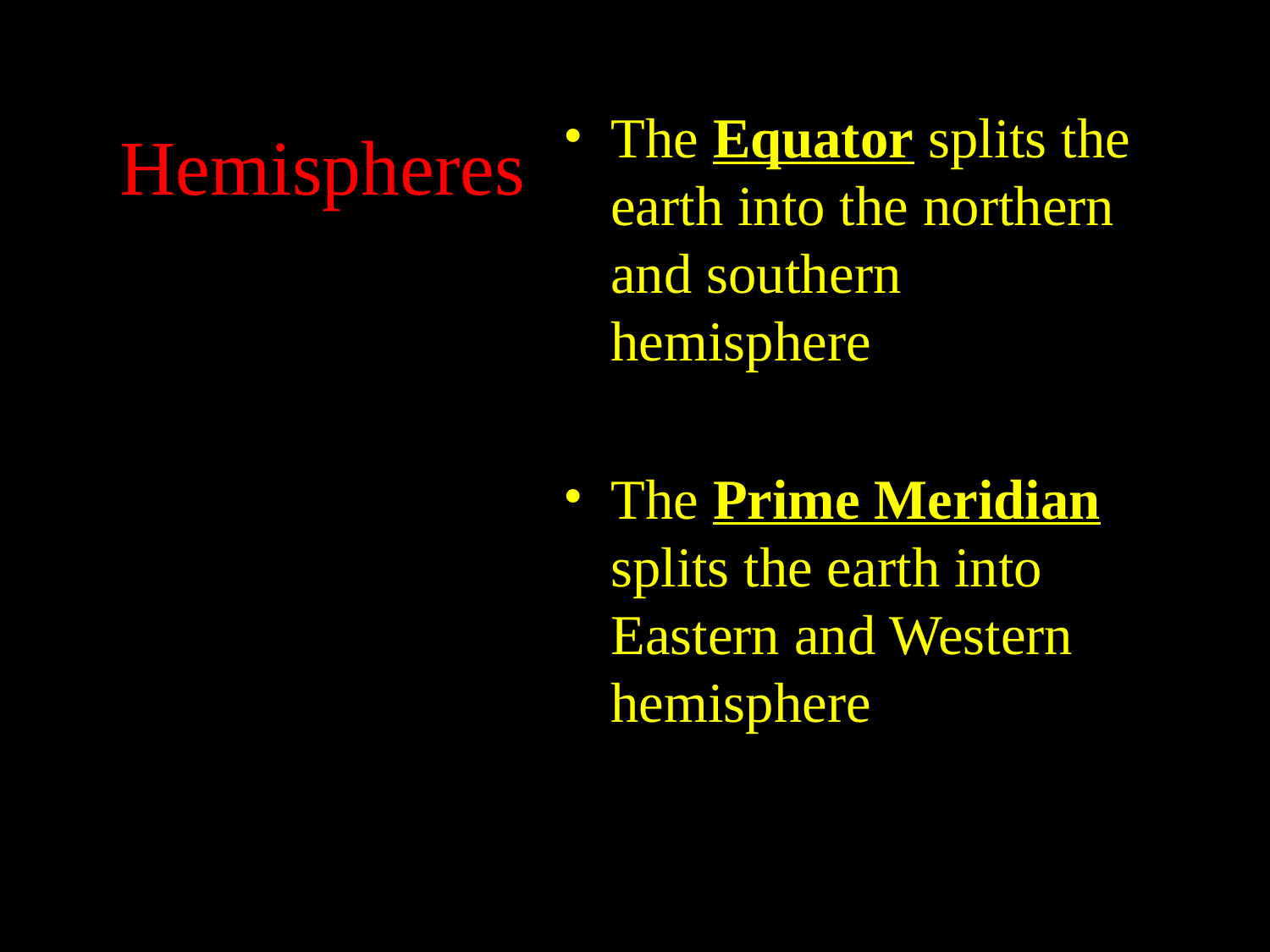

# Hemispheres
The Equator splits the earth into the northern and southern hemisphere

The Prime Meridian splits the earth into Eastern and Western hemisphere